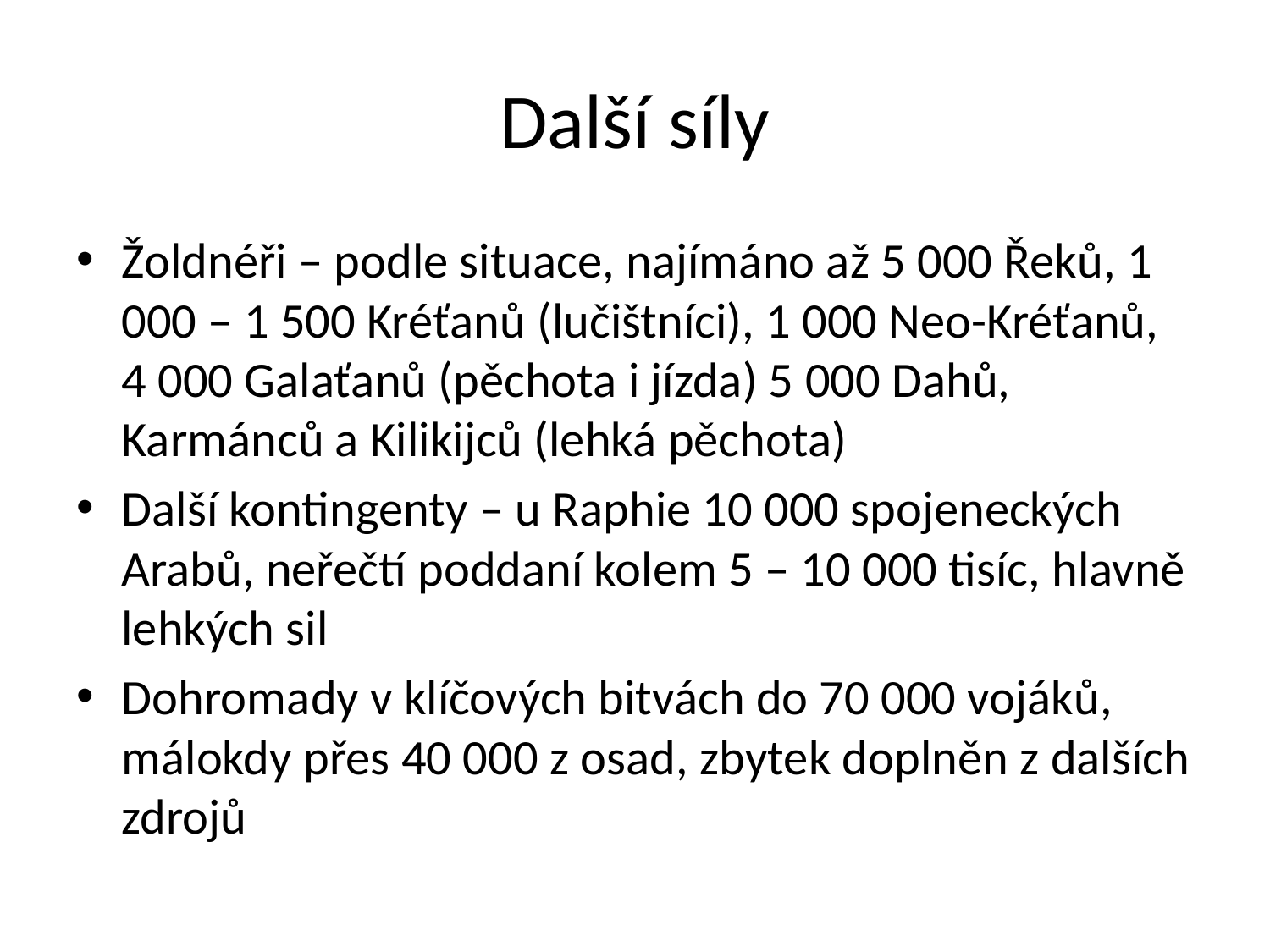

# Další síly
Žoldnéři – podle situace, najímáno až 5 000 Řeků, 1 000 – 1 500 Kréťanů (lučištníci), 1 000 Neo-Kréťanů, 4 000 Galaťanů (pěchota i jízda) 5 000 Dahů, Karmánců a Kilikijců (lehká pěchota)
Další kontingenty – u Raphie 10 000 spojeneckých Arabů, neřečtí poddaní kolem 5 – 10 000 tisíc, hlavně lehkých sil
Dohromady v klíčových bitvách do 70 000 vojáků, málokdy přes 40 000 z osad, zbytek doplněn z dalších zdrojů